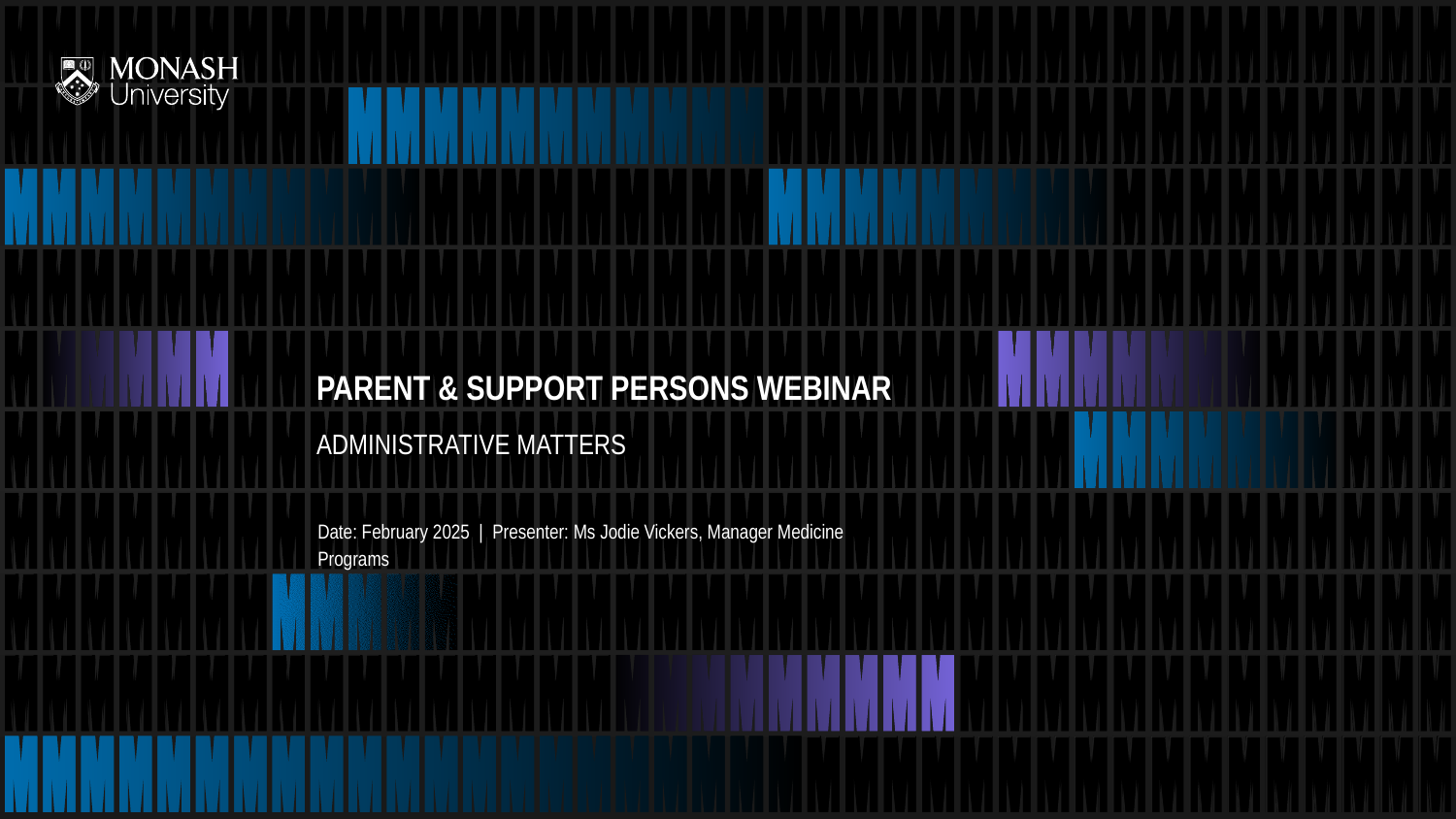

# PARENT & SUPPORT PERSONS WEBINAR
ADMINISTRATIVE MATTERS
Date: February 2025  |  Presenter: Ms Jodie Vickers, Manager Medicine Programs